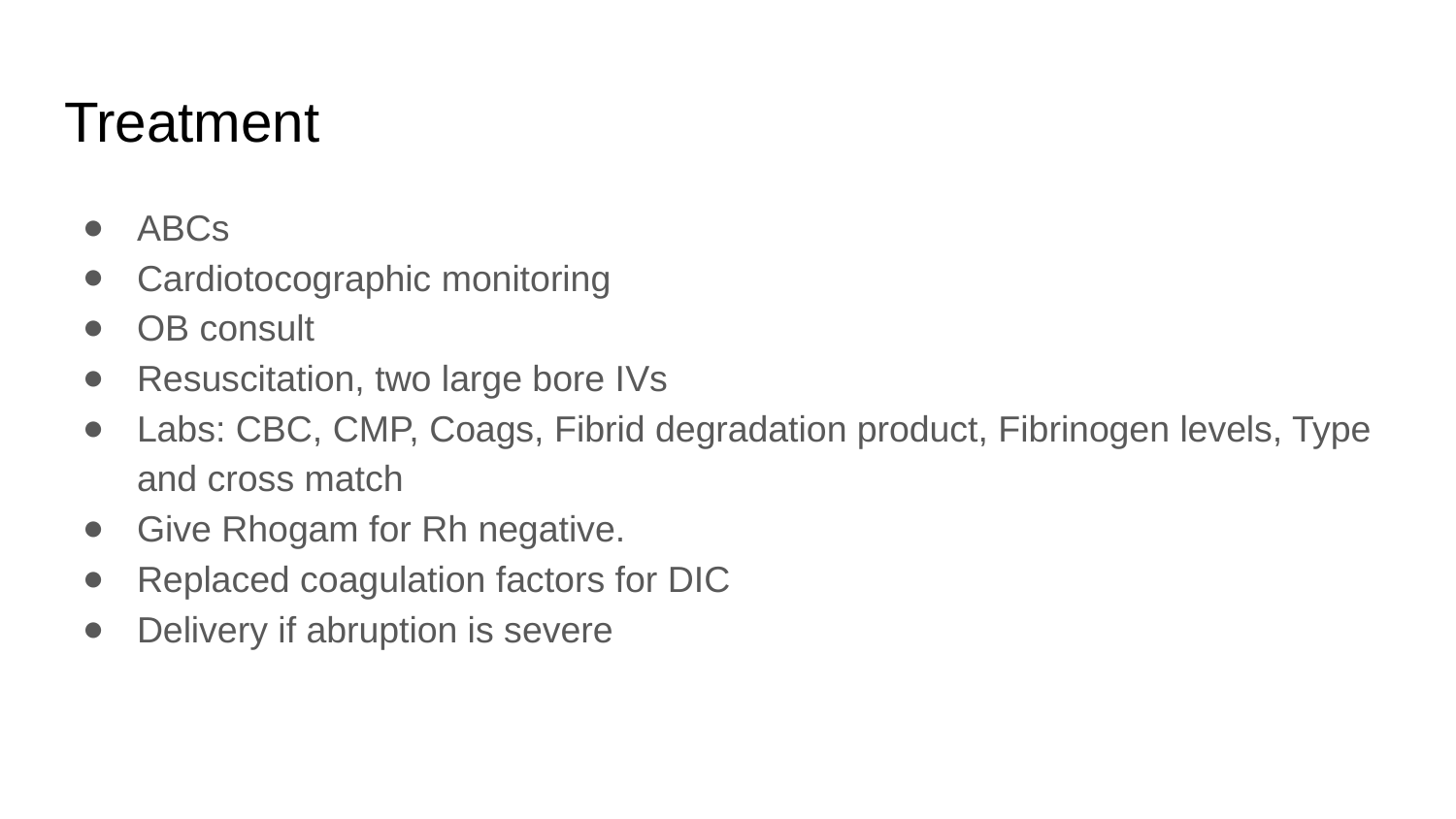

# Treatment
ABCs
Cardiotocographic monitoring
OB consult
Resuscitation, two large bore IVs
Labs: CBC, CMP, Coags, Fibrid degradation product, Fibrinogen levels, Type and cross match
Give Rhogam for Rh negative.
Replaced coagulation factors for DIC
Delivery if abruption is severe